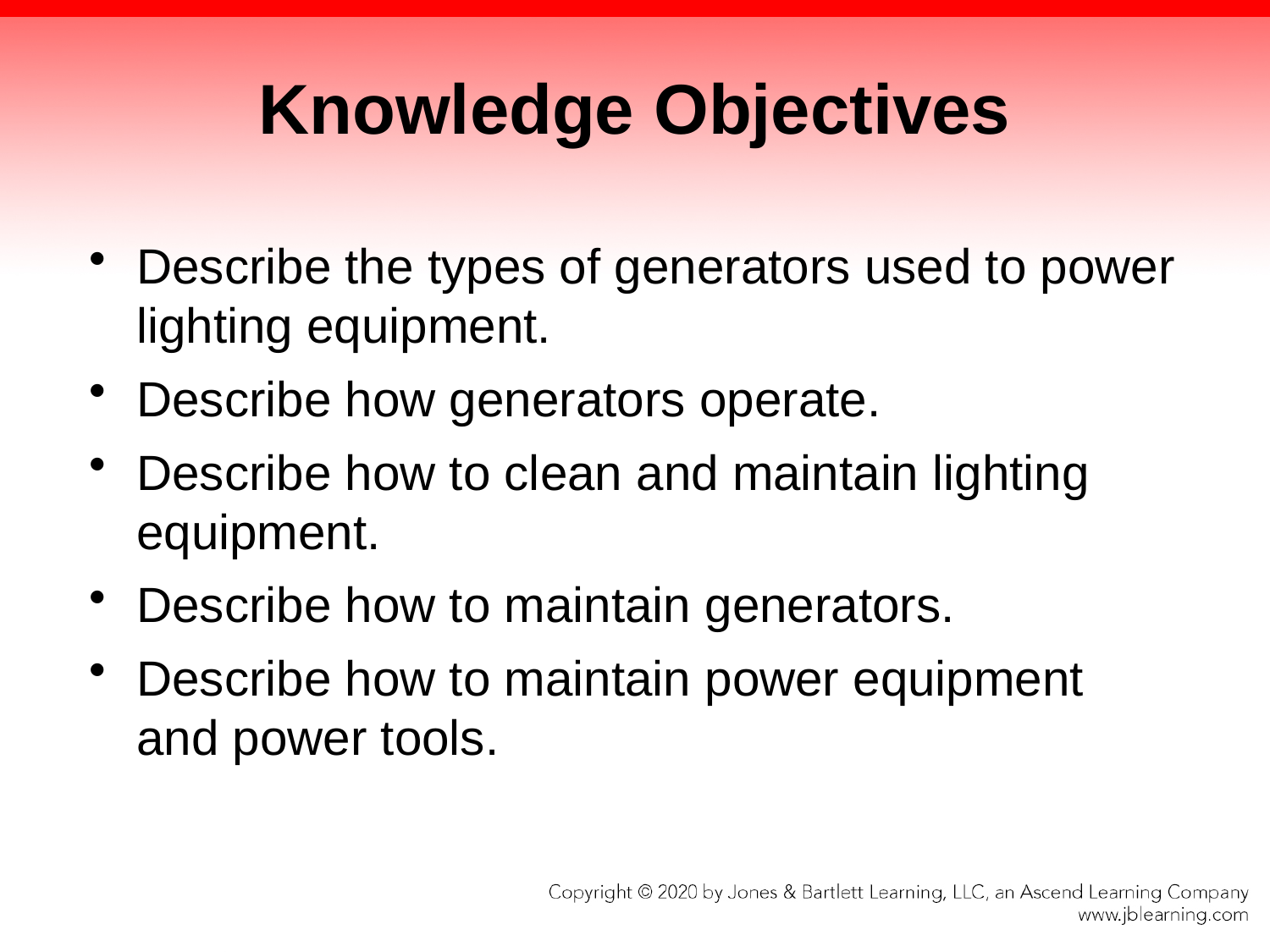

# Knowledge Objectives
Describe the types of generators used to power lighting equipment.
Describe how generators operate.
Describe how to clean and maintain lighting equipment.
Describe how to maintain generators.
Describe how to maintain power equipment and power tools.